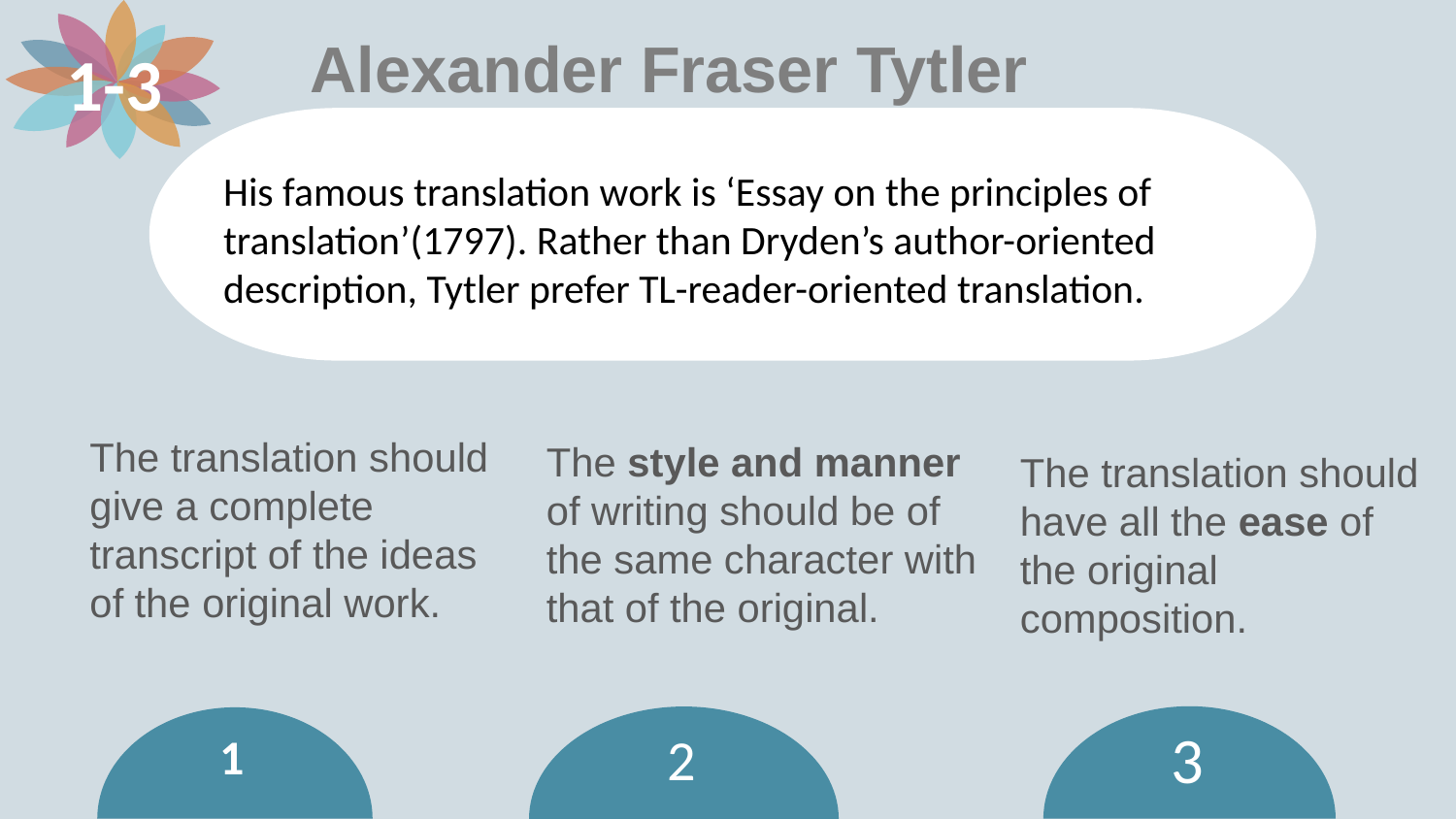

Alexander Fraser Tytler
1-3

His famous translation work is ‘Essay on the principles of translation’(1797). Rather than Dryden’s author-oriented description, Tytler prefer TL-reader-oriented translation.
The translation should give a complete transcript of the ideas of the original work.
The style and manner of writing should be of the same character with that of the original.
The translation should have all the ease of the original composition.

3
2
1